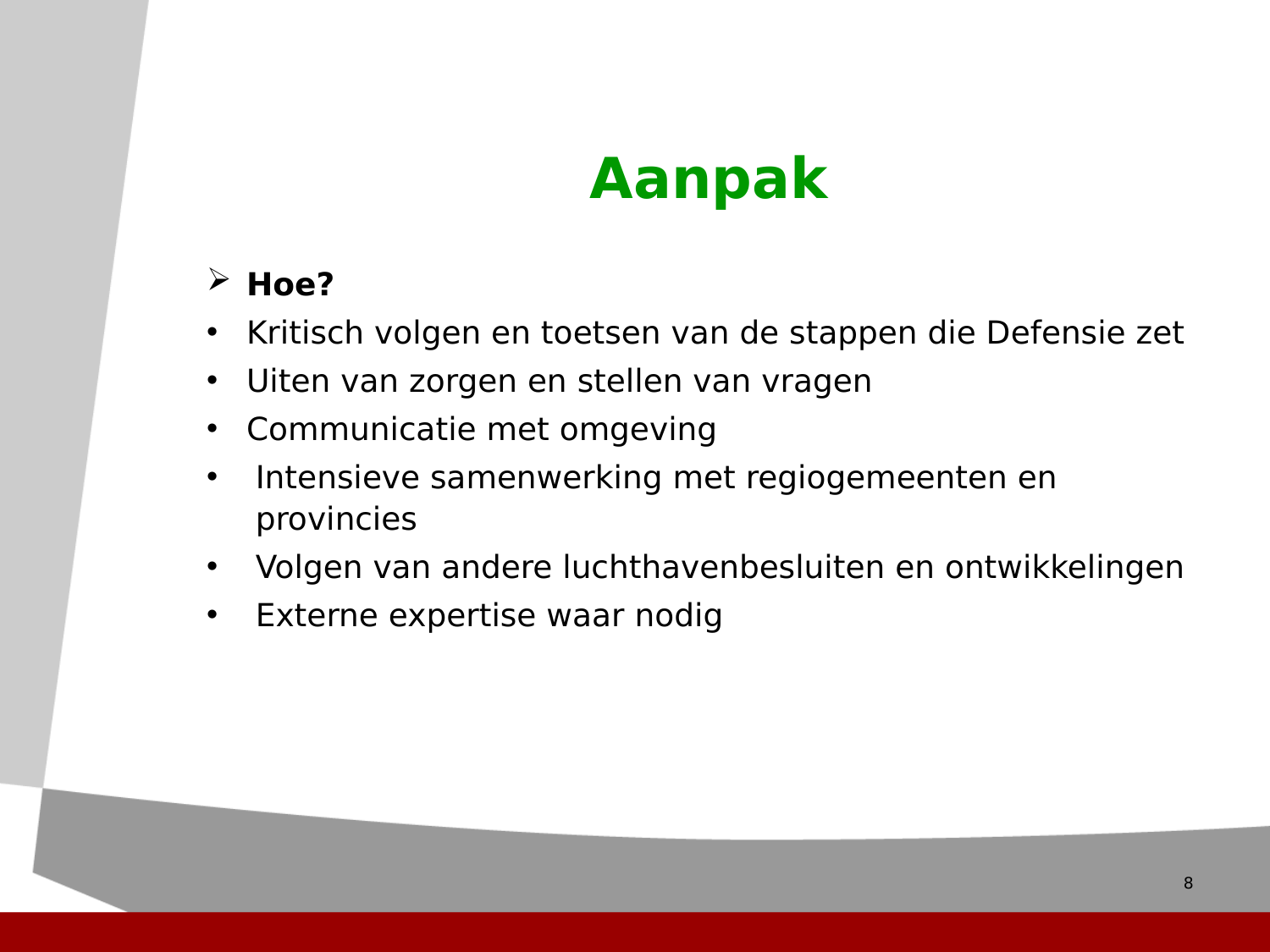

# Aanpak
Hoe?
Kritisch volgen en toetsen van de stappen die Defensie zet
Uiten van zorgen en stellen van vragen
Communicatie met omgeving
Intensieve samenwerking met regiogemeenten en provincies
Volgen van andere luchthavenbesluiten en ontwikkelingen
Externe expertise waar nodig

8